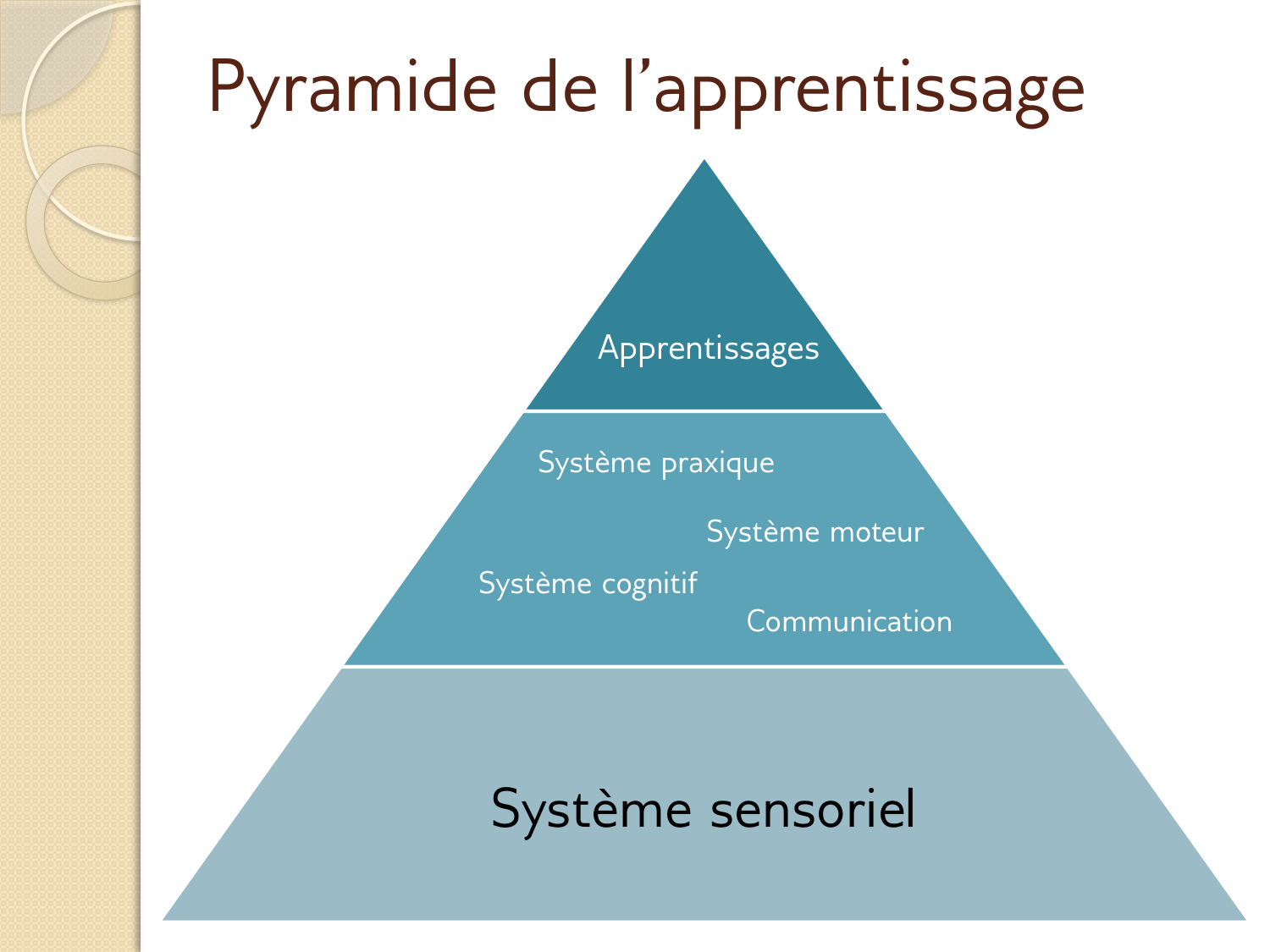

# Pyramide de l’apprentissage

Système sensoriel
Apprentissages
Système praxique
Système moteur
Système cognitif
Communication